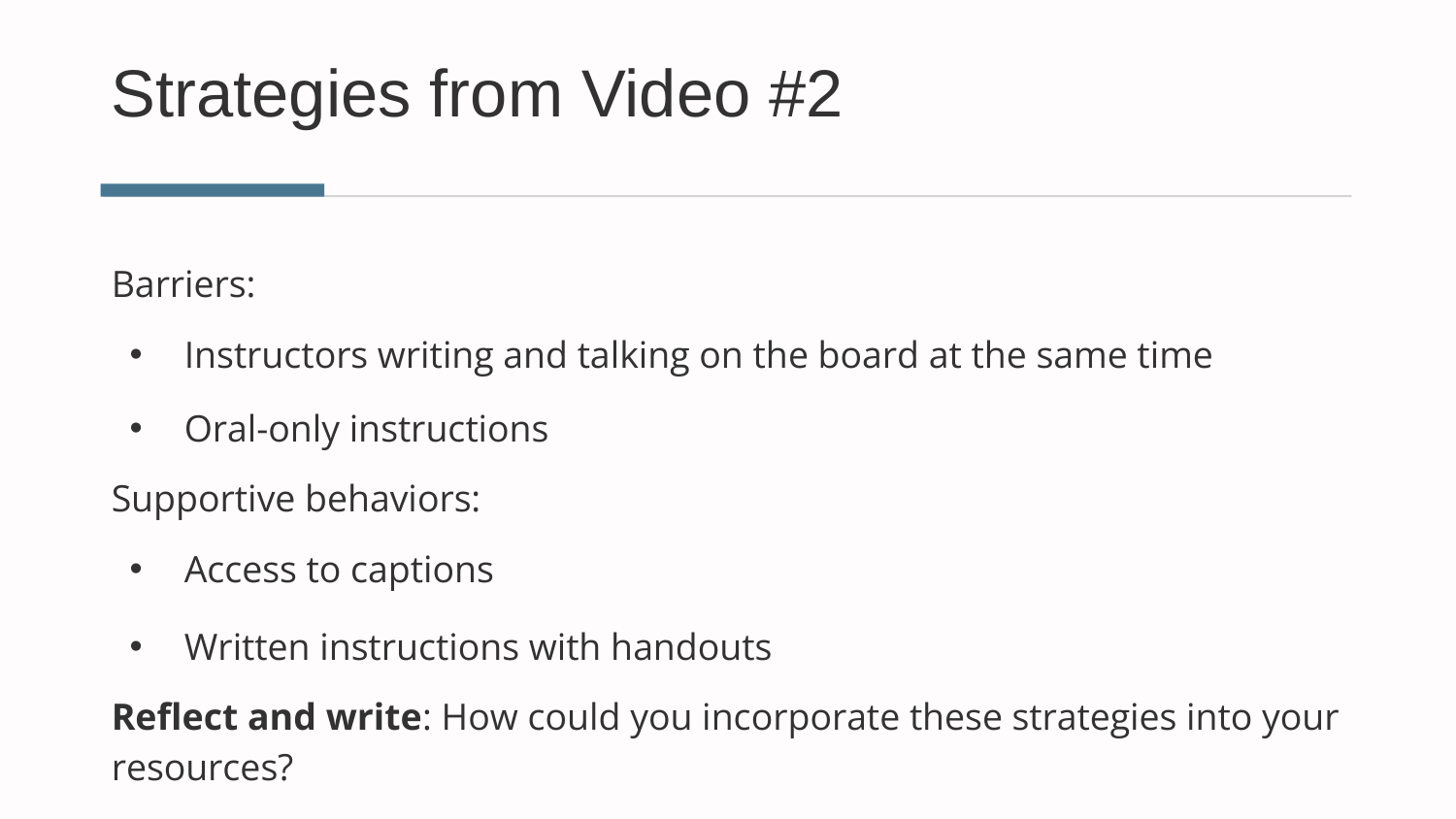

# Strategies from Video #2
Barriers:
Instructors writing and talking on the board at the same time
Oral-only instructions
Supportive behaviors:
Access to captions
Written instructions with handouts
Reflect and write: How could you incorporate these strategies into your resources?